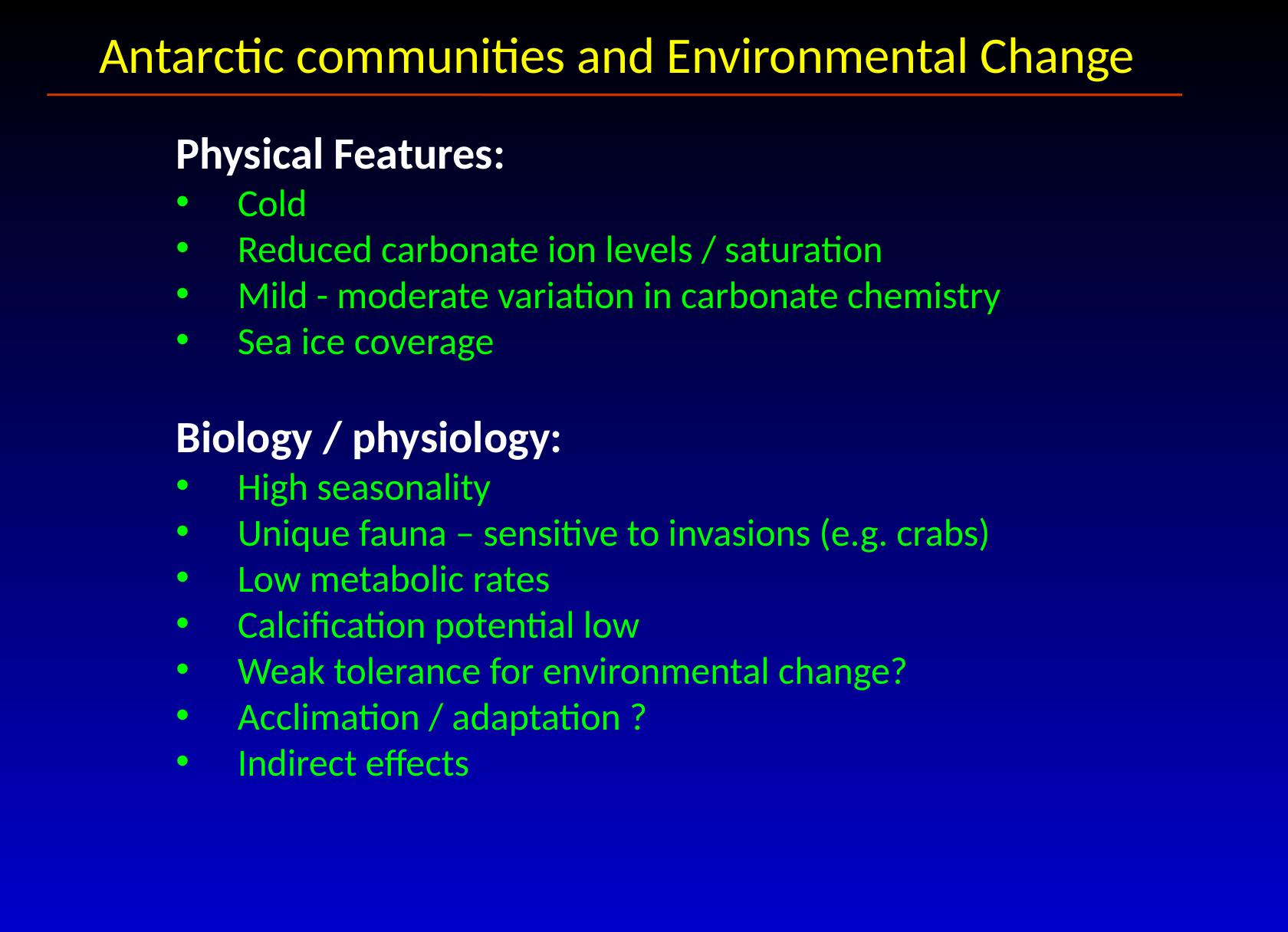

Antarctic communities and Environmental Change

Physical Features:
    Cold
    Reduced carbonate ion levels / saturation
    Mild - moderate variation in carbonate chemistry
    Sea ice coverage

Biology / physiology:
    High seasonality
    Unique fauna – sensitive to invasions (e.g. crabs)
    Low metabolic rates
    Calcification potential low
    Weak tolerance for environmental change?
    Acclimation / adaptation ?
    Indirect effects